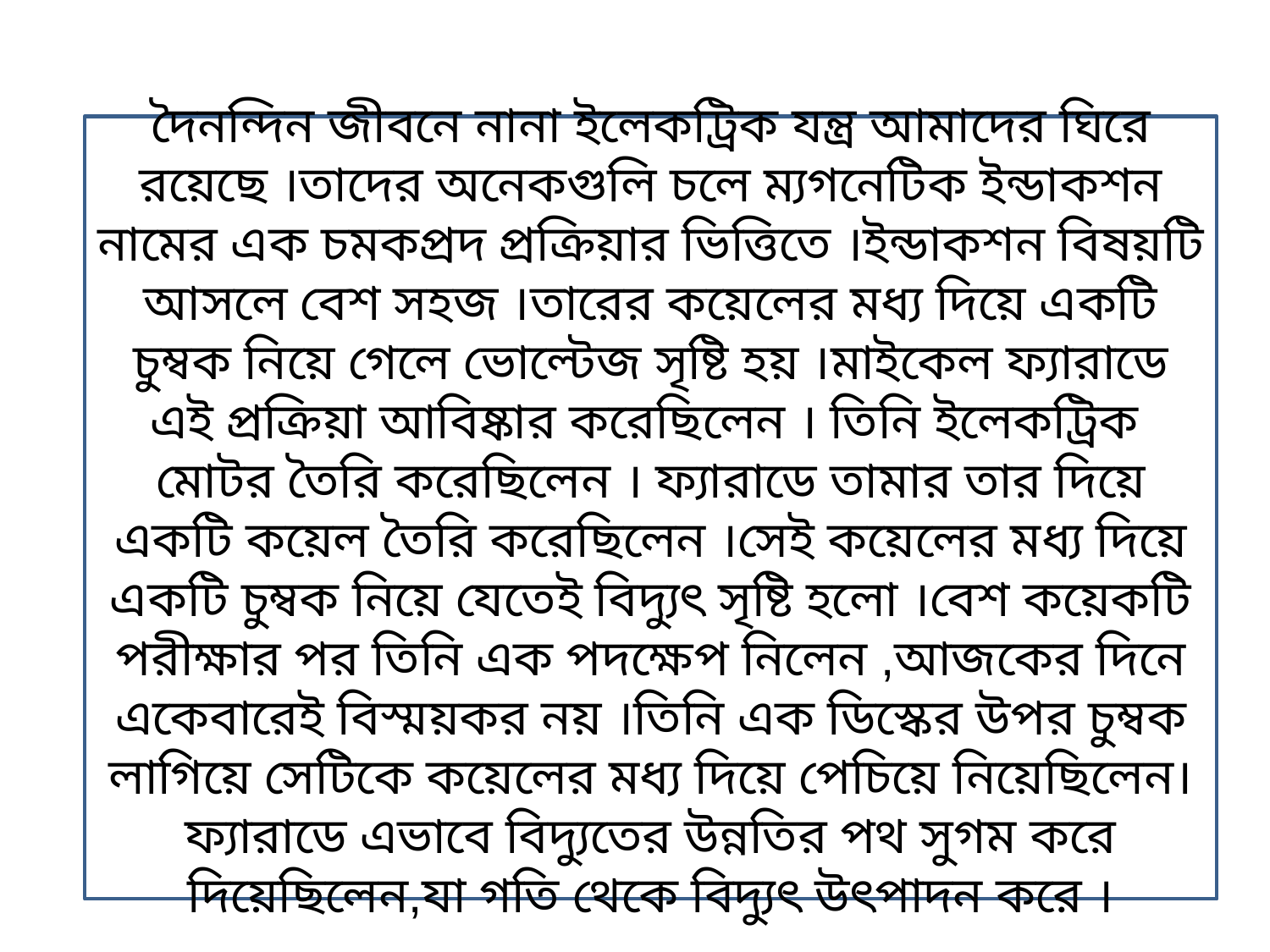

দৈনন্দিন জীবনে নানা ইলেকট্রিক যন্ত্র আমাদের ঘিরে রয়েছে ।তাদের অনেকগুলি চলে ম্যগনেটিক ইন্ডাকশন নামের এক চমকপ্রদ প্রক্রিয়ার ভিত্তিতে ।ইন্ডাকশন বিষয়টি আসলে বেশ সহজ ।তারের কয়েলের মধ্য দিয়ে একটি চুম্বক নিয়ে গেলে ভোল্টেজ সৃষ্টি হয় ।মাইকেল ফ্যারাডে এই প্রক্রিয়া আবিষ্কার করেছিলেন । তিনি ইলেকট্রিক  মোটর তৈরি করেছিলেন । ফ্যারাডে তামার তার দিয়ে একটি কয়েল তৈরি করেছিলেন ।সেই কয়েলের মধ্য দিয়ে একটি চুম্বক নিয়ে যেতেই বিদ্যুৎ সৃষ্টি হলো ।বেশ কয়েকটি পরীক্ষার পর তিনি এক পদক্ষেপ নিলেন ,আজকের দিনে একেবারেই বিস্ময়কর নয় ।তিনি এক ডিস্কের উপর চুম্বক লাগিয়ে সেটিকে কয়েলের মধ্য দিয়ে পেচিয়ে নিয়েছিলেন।ফ্যারাডে এভাবে বিদ্যুতের উন্নতির পথ সুগম করে দিয়েছিলেন,যা গতি থেকে বিদ্যুৎ উৎপাদন করে ।